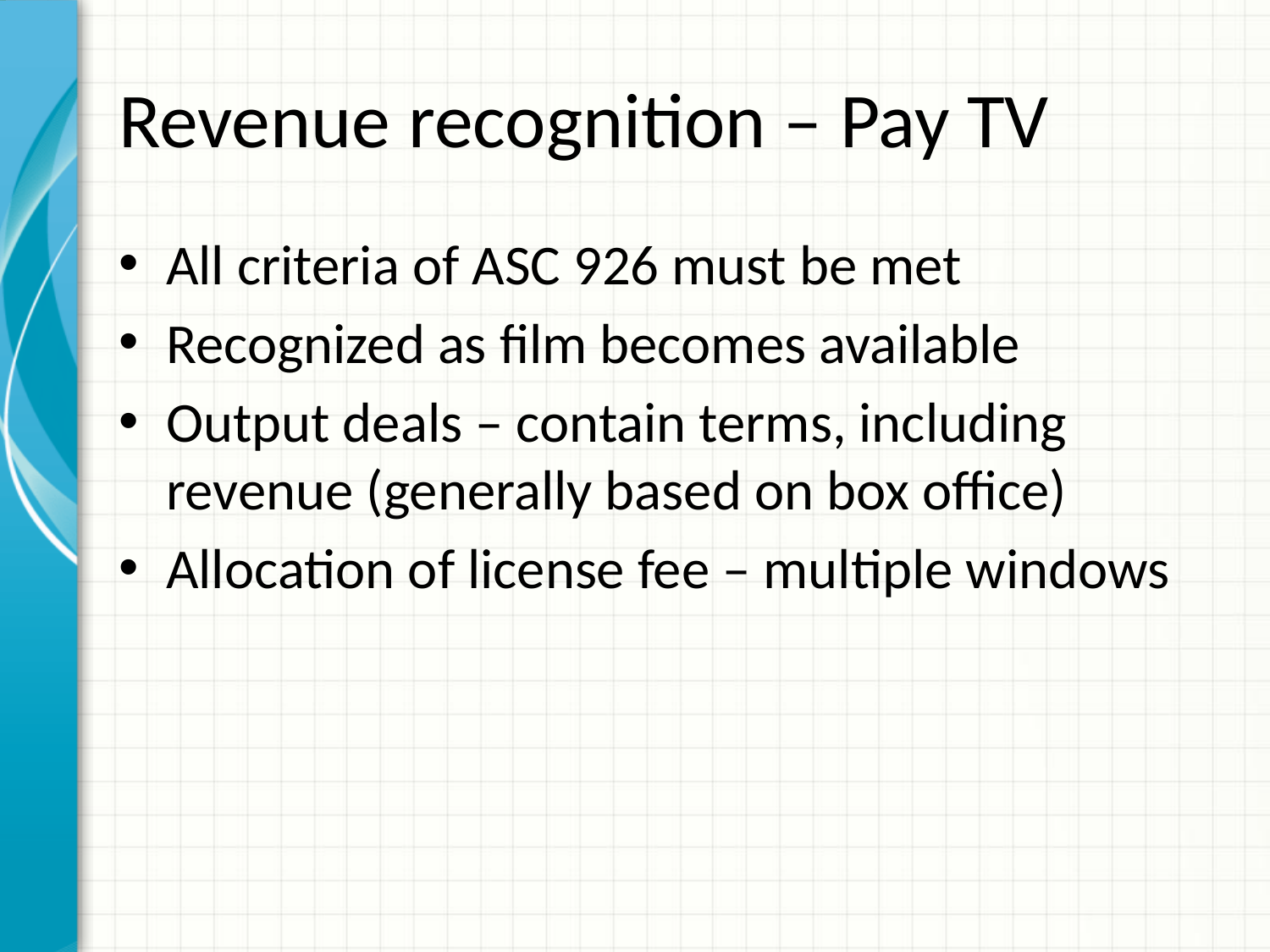

# Revenue recognition – Pay TV
All criteria of ASC 926 must be met
Recognized as film becomes available
Output deals – contain terms, including revenue (generally based on box office)
Allocation of license fee – multiple windows